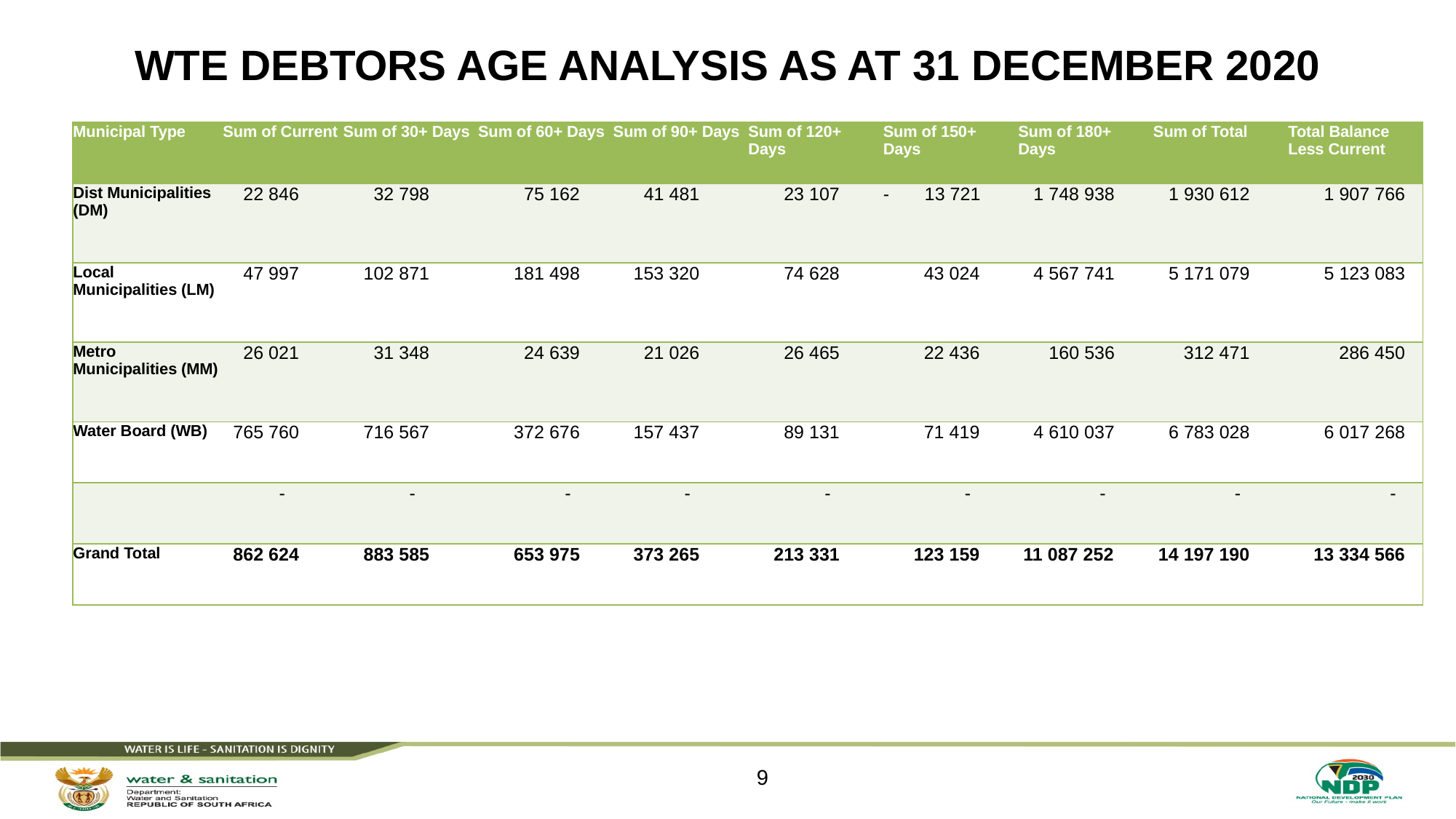

# WTE DEBTORS AGE ANALYSIS AS AT 31 DECEMBER 2020
| Municipal Type | Sum of Current | Sum of 30+ Days | Sum of 60+ Days | Sum of 90+ Days | Sum of 120+ Days | Sum of 150+ Days | Sum of 180+ Days | Sum of Total | Total Balance Less Current |
| --- | --- | --- | --- | --- | --- | --- | --- | --- | --- |
| Dist Municipalities (DM) | 22 846 | 32 798 | 75 162 | 41 481 | 23 107 | - 13 721 | 1 748 938 | 1 930 612 | 1 907 766 |
| Local Municipalities (LM) | 47 997 | 102 871 | 181 498 | 153 320 | 74 628 | 43 024 | 4 567 741 | 5 171 079 | 5 123 083 |
| Metro Municipalities (MM) | 26 021 | 31 348 | 24 639 | 21 026 | 26 465 | 22 436 | 160 536 | 312 471 | 286 450 |
| Water Board (WB) | 765 760 | 716 567 | 372 676 | 157 437 | 89 131 | 71 419 | 4 610 037 | 6 783 028 | 6 017 268 |
|  | - | - | - | - | - | - | - | - | - |
| Grand Total | 862 624 | 883 585 | 653 975 | 373 265 | 213 331 | 123 159 | 11 087 252 | 14 197 190 | 13 334 566 |
9